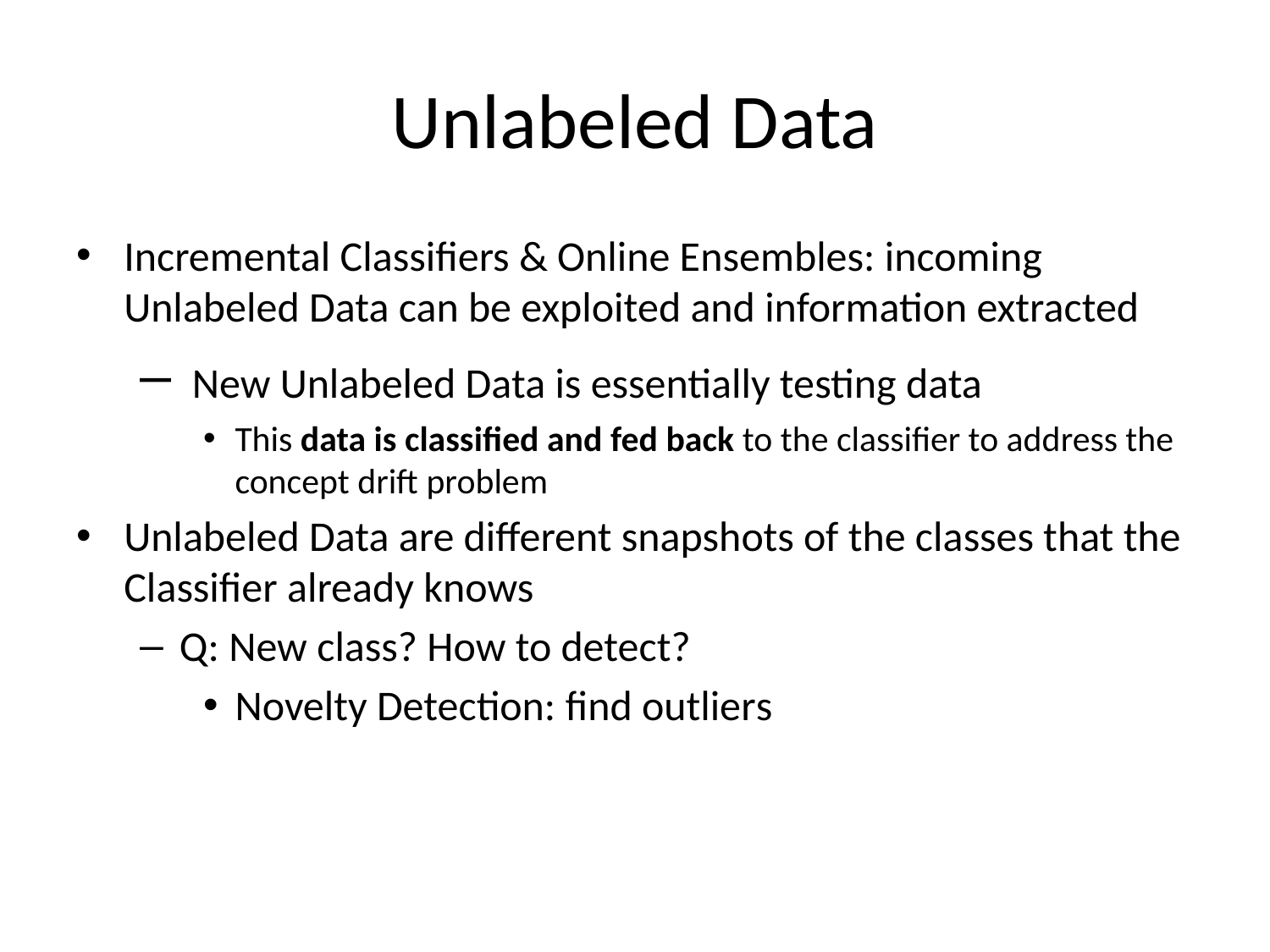

# Unlabeled Data
Incremental Classifiers & Online Ensembles: incoming Unlabeled Data can be exploited and information extracted
 New Unlabeled Data is essentially testing data
This data is classified and fed back to the classifier to address the concept drift problem
Unlabeled Data are different snapshots of the classes that the Classifier already knows
Q: New class? How to detect?
Novelty Detection: find outliers